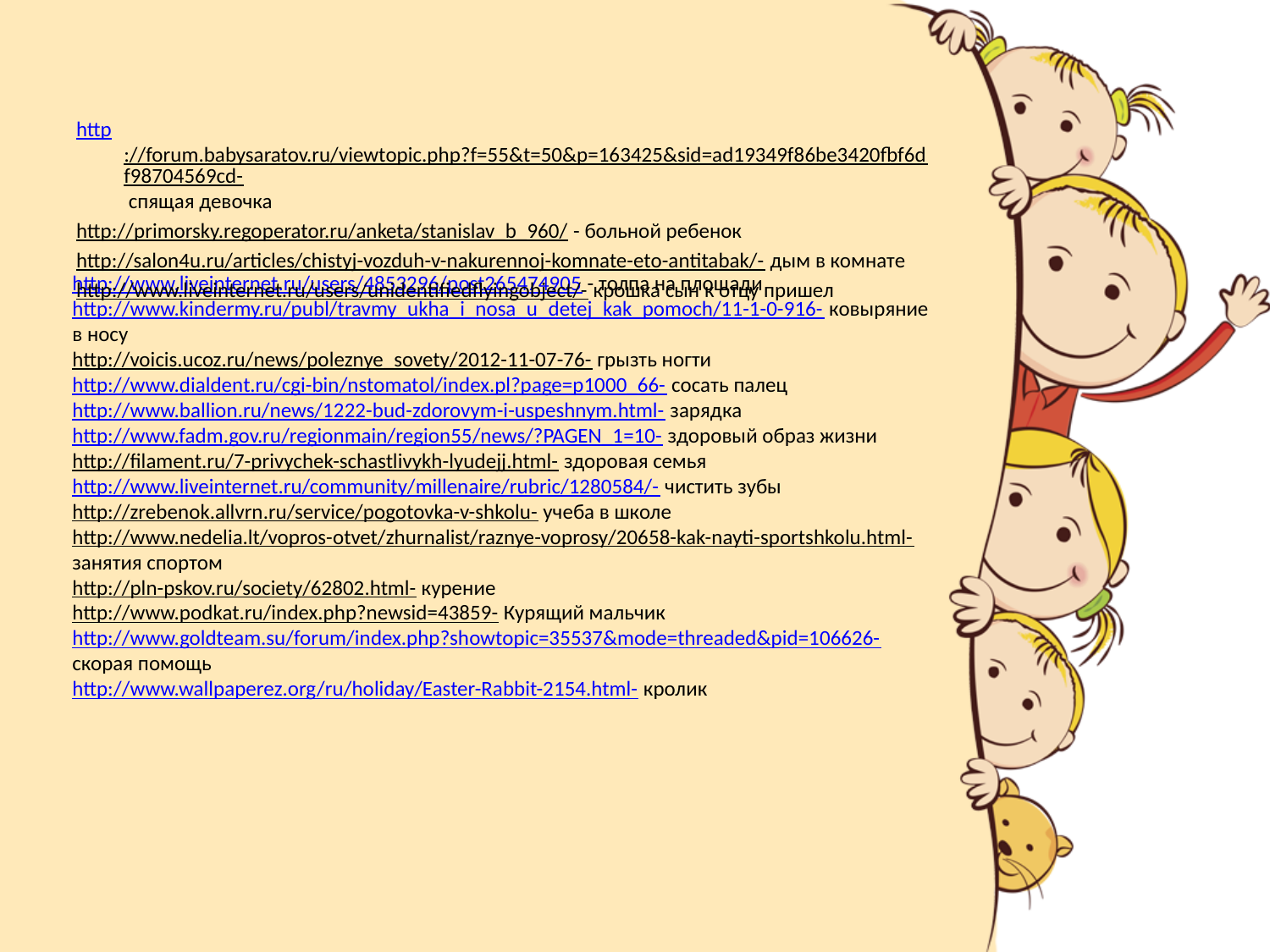

# http://www.liveinternet.ru/users/4853296/post265474905 - толпа на площади http://www.kindermy.ru/publ/travmy_ukha_i_nosa_u_detej_kak_pomoch/11-1-0-916- ковыряние в носу http://voicis.ucoz.ru/news/poleznye_sovety/2012-11-07-76- грызть ногти http://www.dialdent.ru/cgi-bin/nstomatol/index.pl?page=p1000_66- сосать палец http://www.ballion.ru/news/1222-bud-zdorovym-i-uspeshnym.html- зарядка http://www.fadm.gov.ru/regionmain/region55/news/?PAGEN_1=10- здоровый образ жизни http://filament.ru/7-privychek-schastlivykh-lyudejj.html- здоровая семья http://www.liveinternet.ru/community/millenaire/rubric/1280584/- чистить зубы http://zrebenok.allvrn.ru/service/pogotovka-v-shkolu- учеба в школе http://www.nedelia.lt/vopros-otvet/zhurnalist/raznye-voprosy/20658-kak-nayti-sportshkolu.html- занятия спортом http://pln-pskov.ru/society/62802.html- курение http://www.podkat.ru/index.php?newsid=43859- Курящий мальчик http://www.goldteam.su/forum/index.php?showtopic=35537&mode=threaded&pid=106626- скорая помощь http://www.wallpaperez.org/ru/holiday/Easter-Rabbit-2154.html- кролик
http://forum.babysaratov.ru/viewtopic.php?f=55&t=50&p=163425&sid=ad19349f86be3420fbf6df98704569cd- спящая девочка
http://primorsky.regoperator.ru/anketa/stanislav_b_960/ - больной ребенок
http://salon4u.ru/articles/chistyj-vozduh-v-nakurennoj-komnate-eto-antitabak/- дым в комнате
http://www.liveinternet.ru/users/unidentifiedflyingobject/- крошка сын к отцу пришел